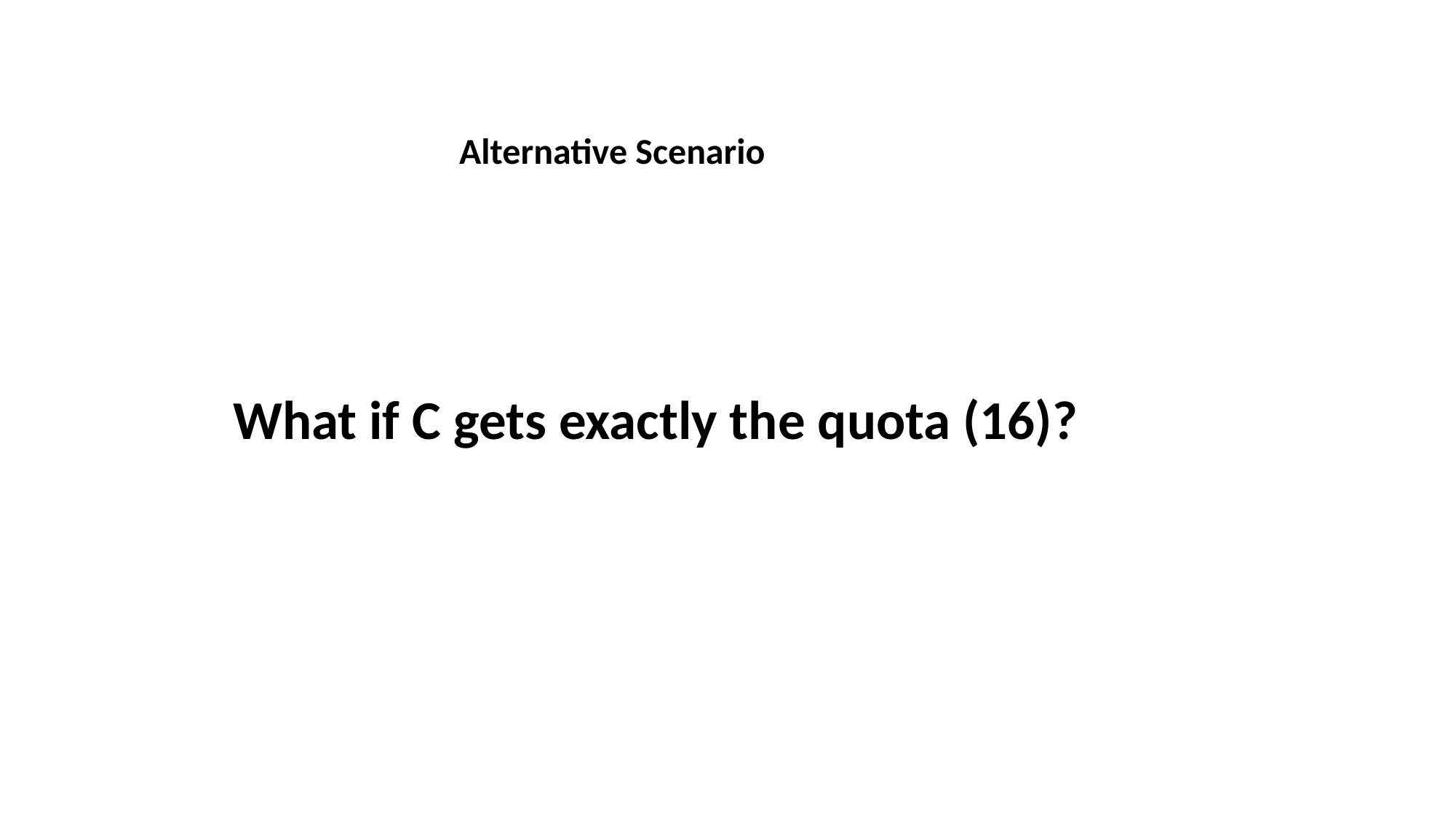

Alternative Scenario
What if C gets exactly the quota (16)?